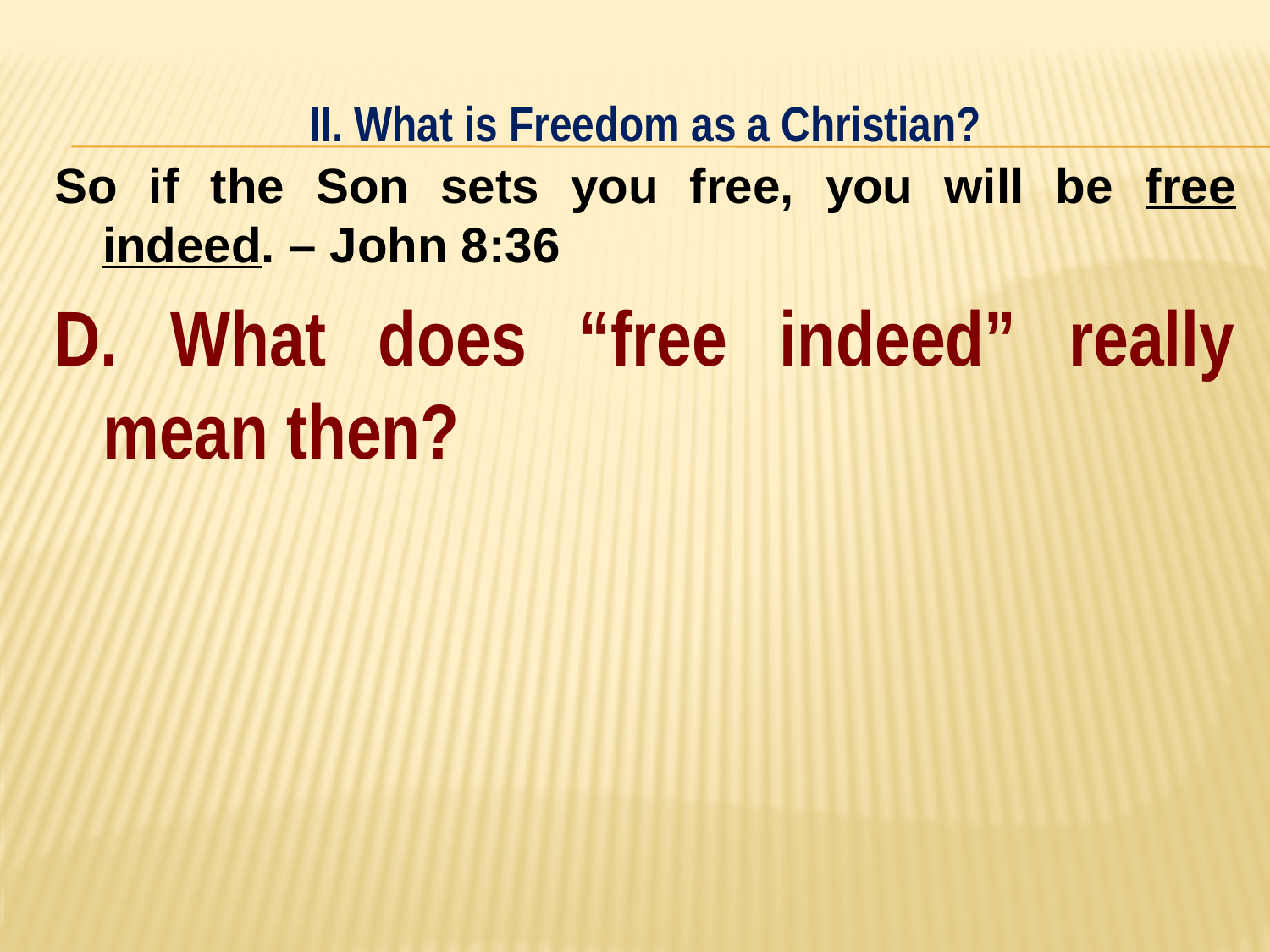

# II. What is Freedom as a Christian?
So if the Son sets you free, you will be free indeed. – John 8:36
D. What does “free indeed” really mean then?